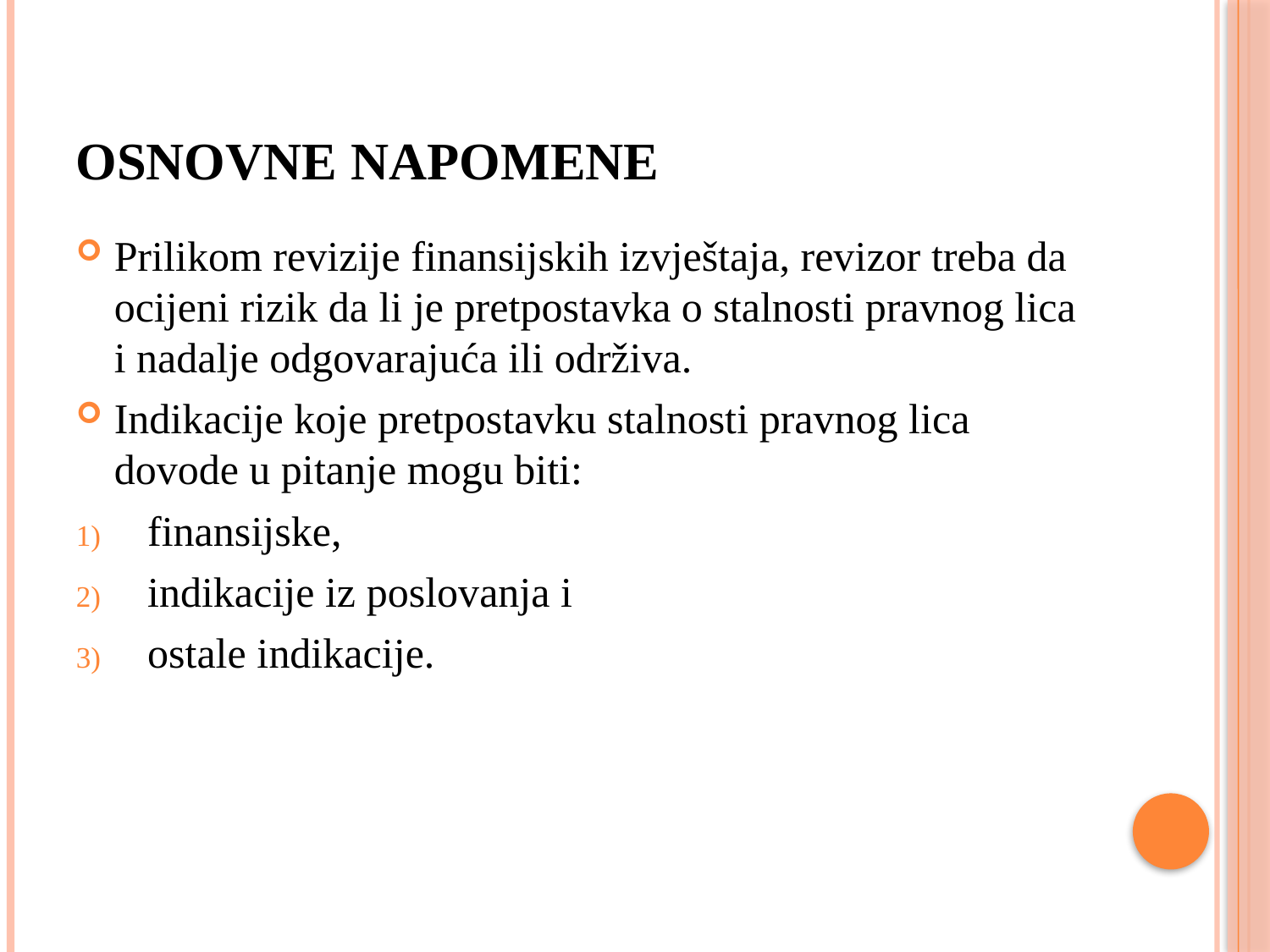

# Osnovne napomene
Prilikom revizije finansijskih izvještaja, revizor treba da ocijeni rizik da li je pretpostavka o stalnosti pravnog lica i nadalje odgovarajuća ili održiva.
Indikacije koje pretpostavku stalnosti pravnog lica dovode u pitanje mogu biti:
finansijske,
indikacije iz poslovanja i
ostale indikacije.